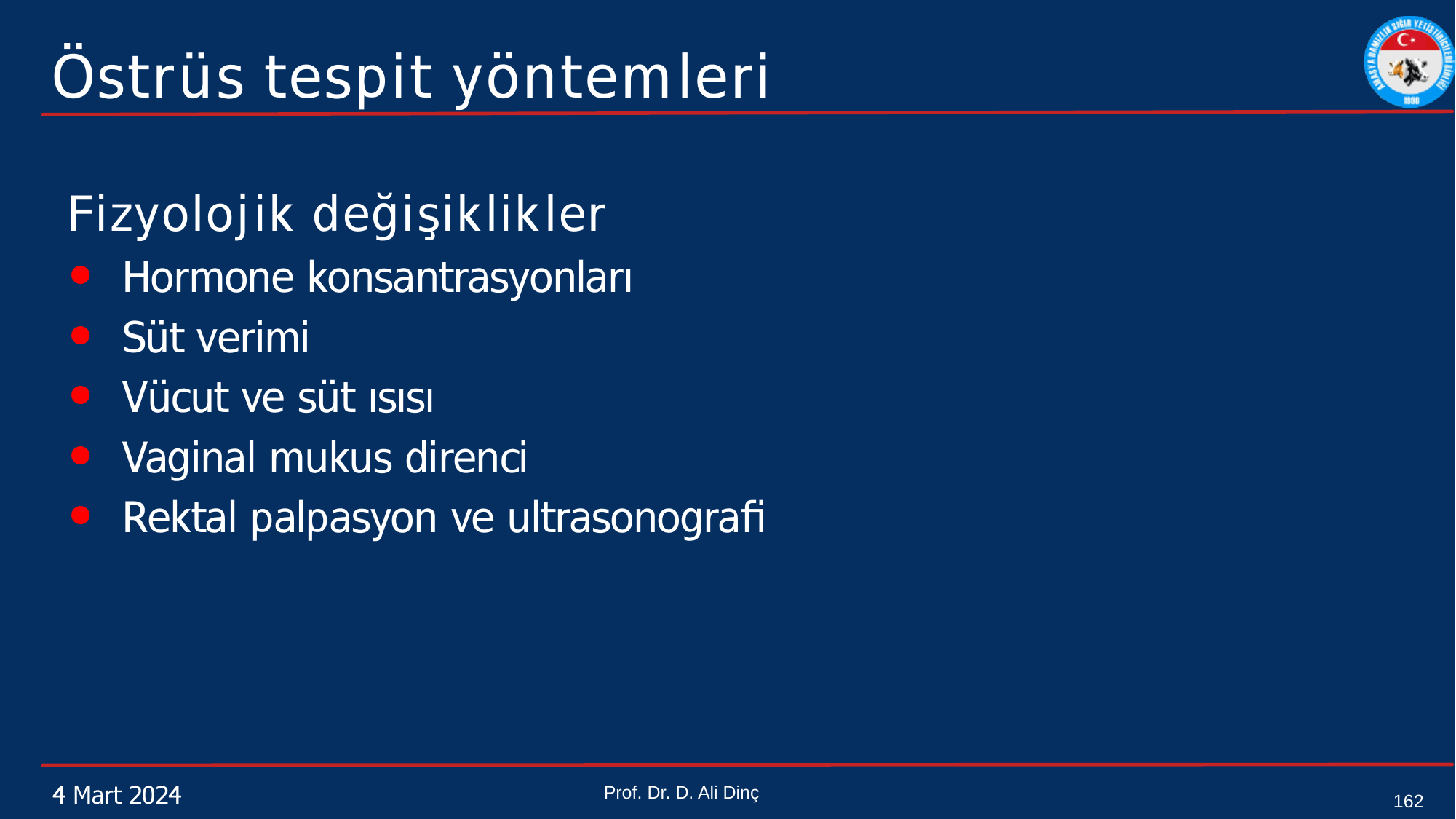

# Östrüs tespit yöntemleri
Fizyolojik değişiklikler
Hormone konsantrasyonları
Süt verimi
Vücut ve süt ısısı
Vaginal mukus direnci
Rektal palpasyon ve ultrasonografi
4 Mart 2024
Prof. Dr. D. Ali Dinç
162